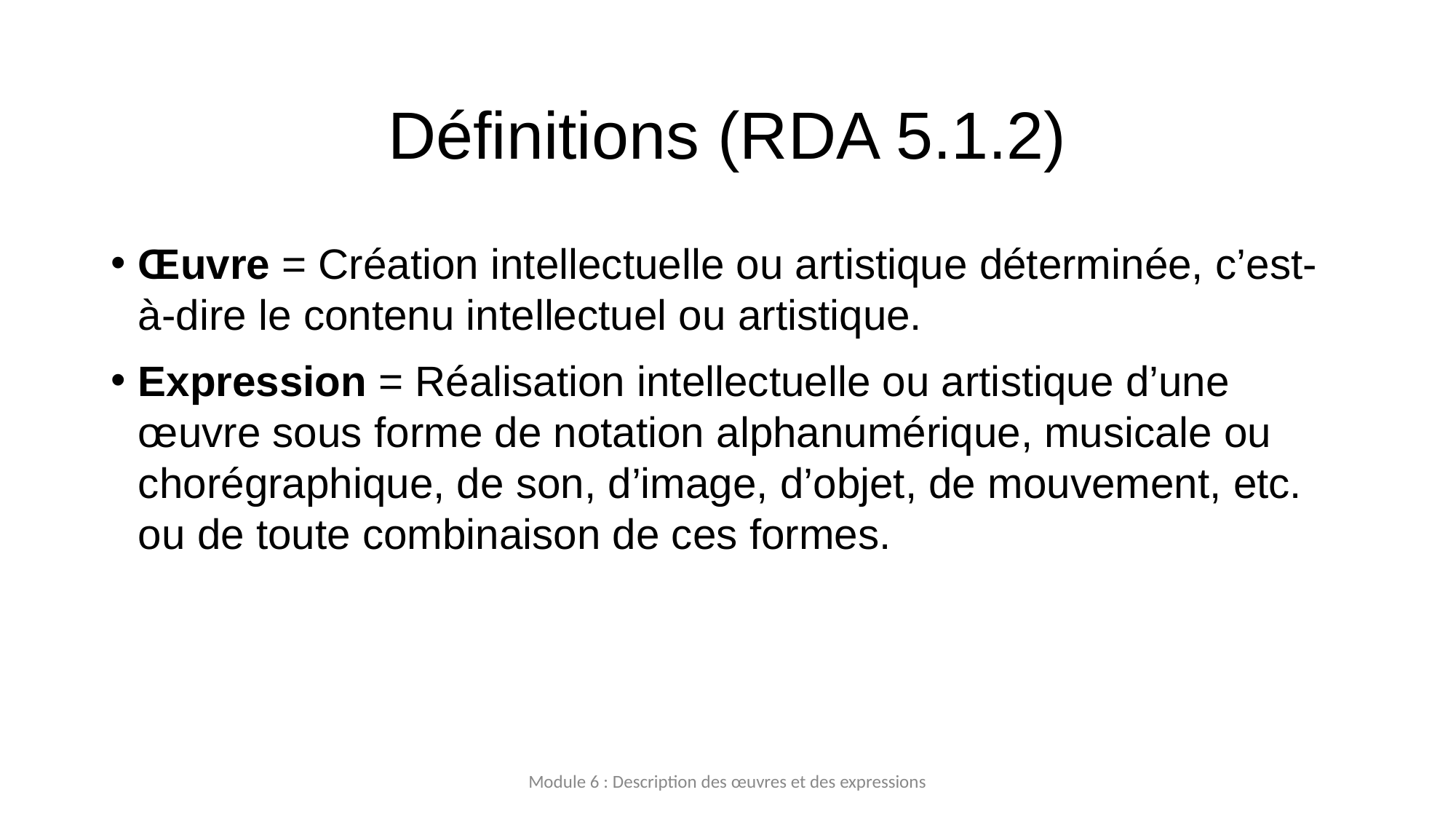

# Définitions (RDA 5.1.2)
Œuvre = Création intellectuelle ou artistique déterminée, c’est-à-dire le contenu intellectuel ou artistique.
Expression = Réalisation intellectuelle ou artistique d’une œuvre sous forme de notation alphanumérique, musicale ou chorégraphique, de son, d’image, d’objet, de mouvement, etc. ou de toute combinaison de ces formes.
Module 6 : Description des œuvres et des expressions